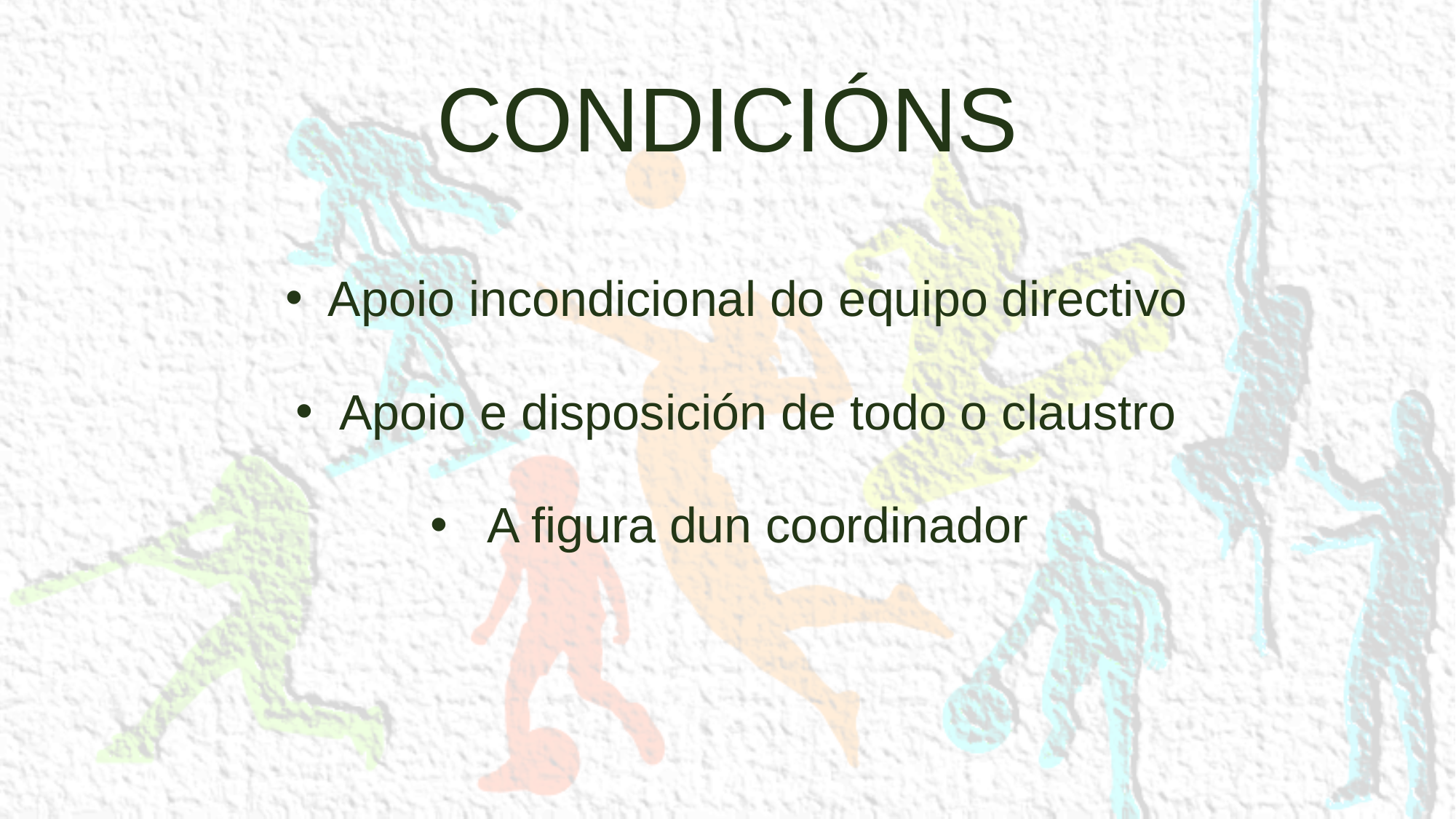

# CONDICIÓNS
Apoio incondicional do equipo directivo
Apoio e disposición de todo o claustro
A figura dun coordinador